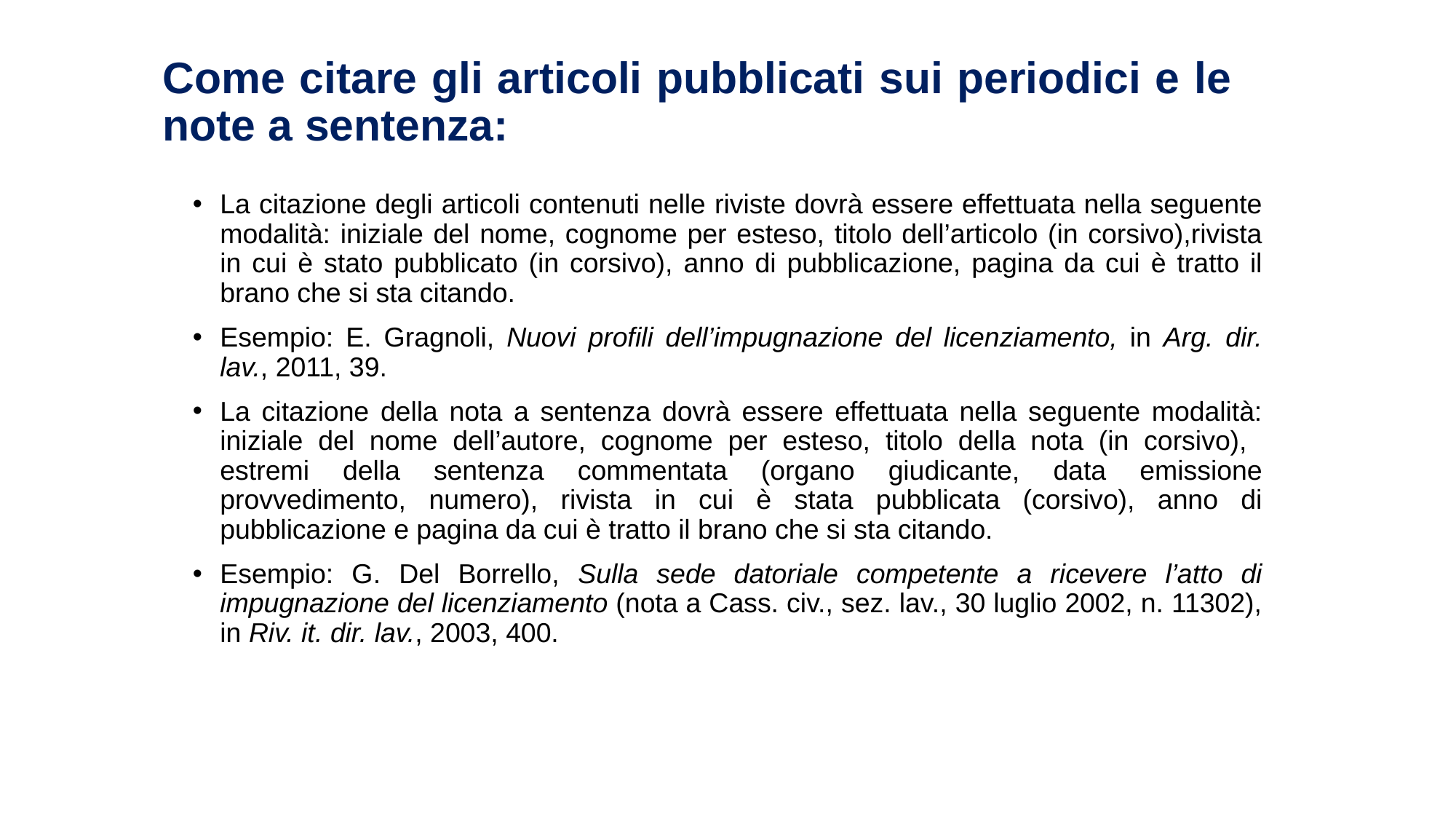

# Come citare gli articoli pubblicati sui periodici e le note a sentenza:
La citazione degli articoli contenuti nelle riviste dovrà essere effettuata nella seguente modalità: iniziale del nome, cognome per esteso, titolo dell’articolo (in corsivo),rivista in cui è stato pubblicato (in corsivo), anno di pubblicazione, pagina da cui è tratto il brano che si sta citando.
Esempio: E. Gragnoli, Nuovi profili dell’impugnazione del licenziamento, in Arg. dir. lav., 2011, 39.
La citazione della nota a sentenza dovrà essere effettuata nella seguente modalità: iniziale del nome dell’autore, cognome per esteso, titolo della nota (in corsivo),  estremi della sentenza commentata (organo giudicante, data emissione provvedimento, numero), rivista in cui è stata pubblicata (corsivo), anno di pubblicazione e pagina da cui è tratto il brano che si sta citando.
Esempio: G. Del Borrello, Sulla sede datoriale competente a ricevere l’atto di impugnazione del licenziamento (nota a Cass. civ., sez. lav., 30 luglio 2002, n. 11302), in Riv. it. dir. lav., 2003, 400.